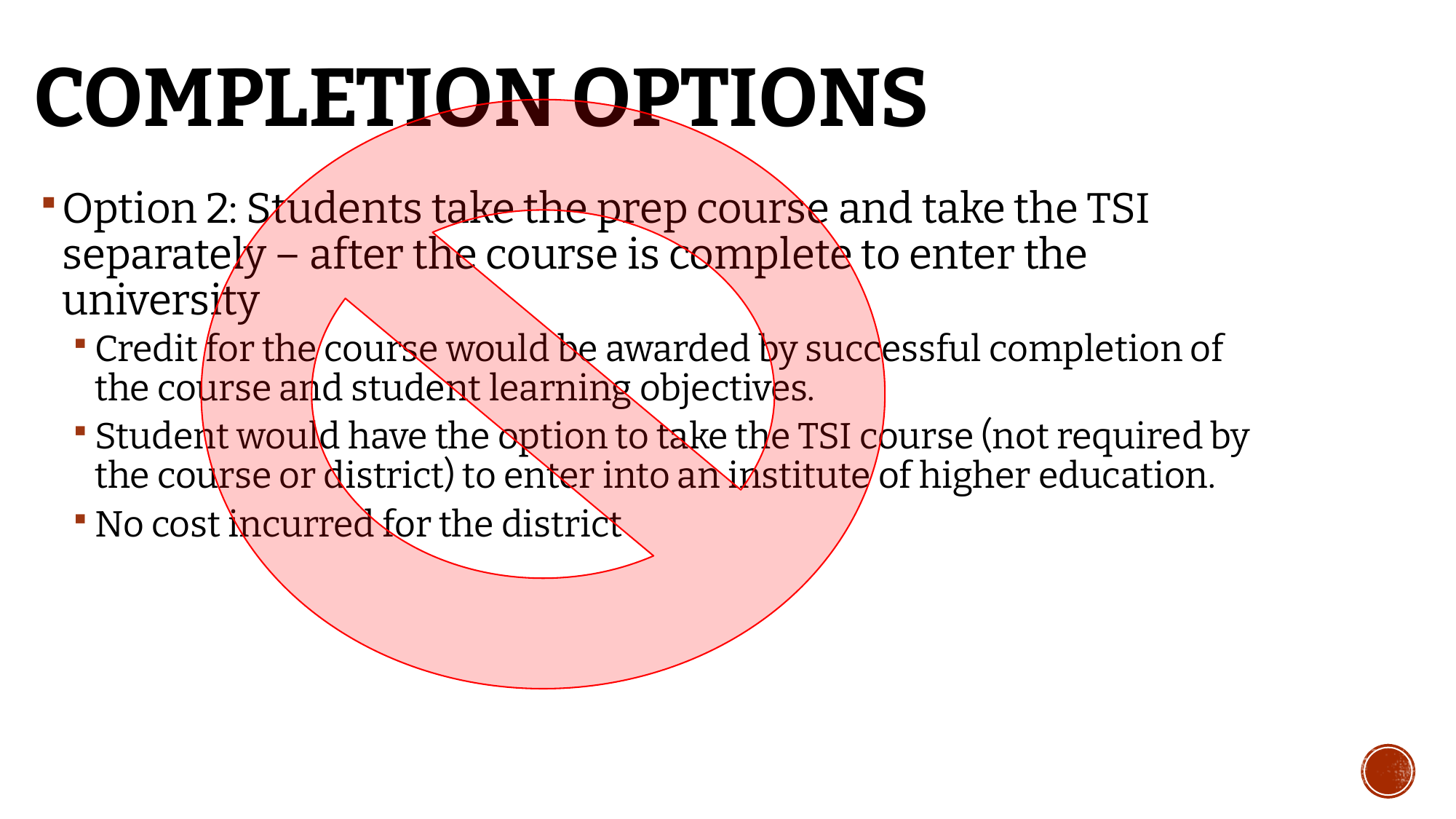

# Completion Options

Option 2: Students take the prep course and take the TSI separately – after the course is complete to enter the university
Credit for the course would be awarded by successful completion of the course and student learning objectives.
Student would have the option to take the TSI course (not required by the course or district) to enter into an institute of higher education.
No cost incurred for the district